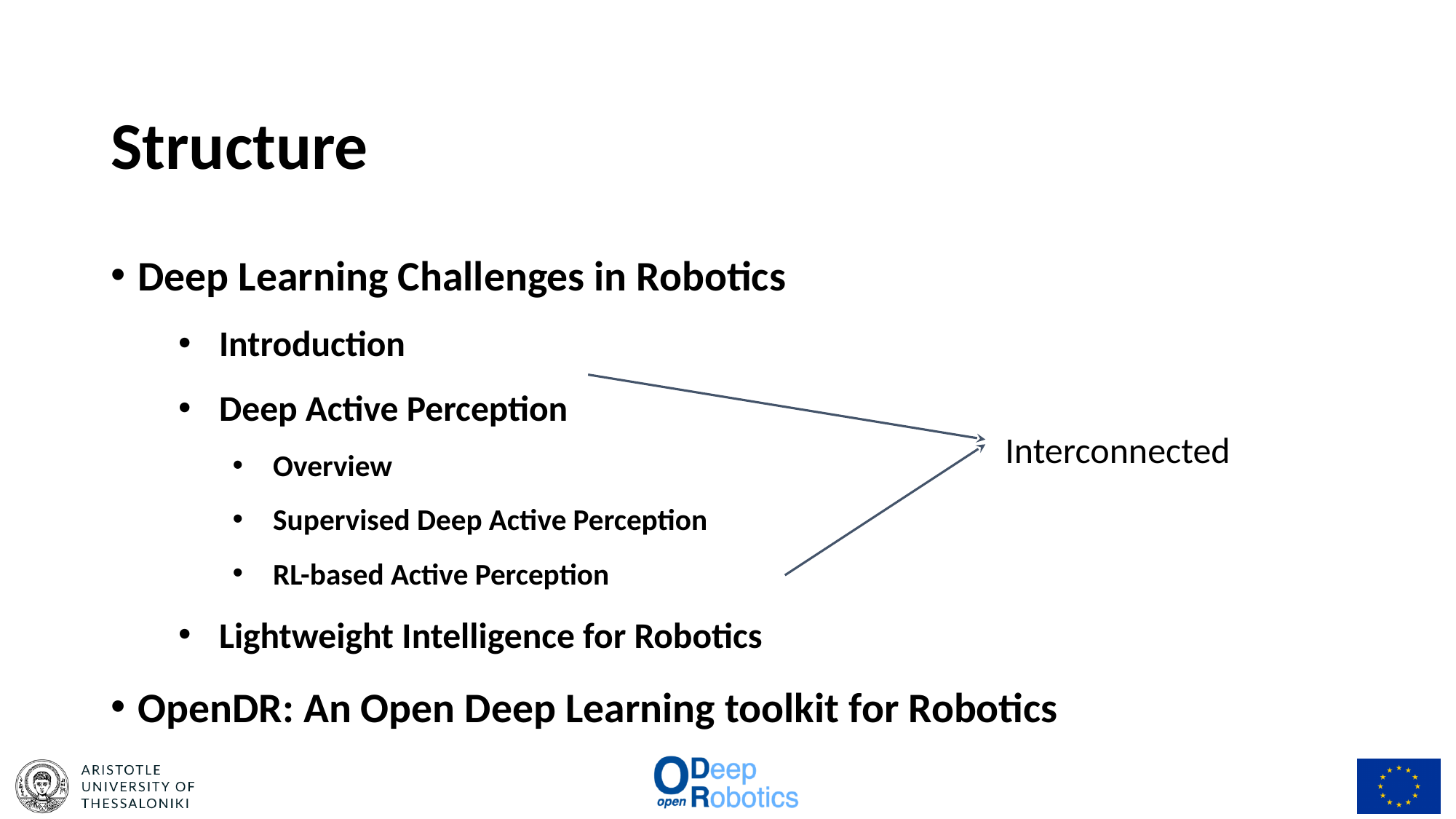

# Structure
Deep Learning Challenges in Robotics
Introduction
Deep Active Perception
Overview
Supervised Deep Active Perception
RL-based Active Perception
Lightweight Intelligence for Robotics
OpenDR: An Open Deep Learning toolkit for Robotics

Interconnected